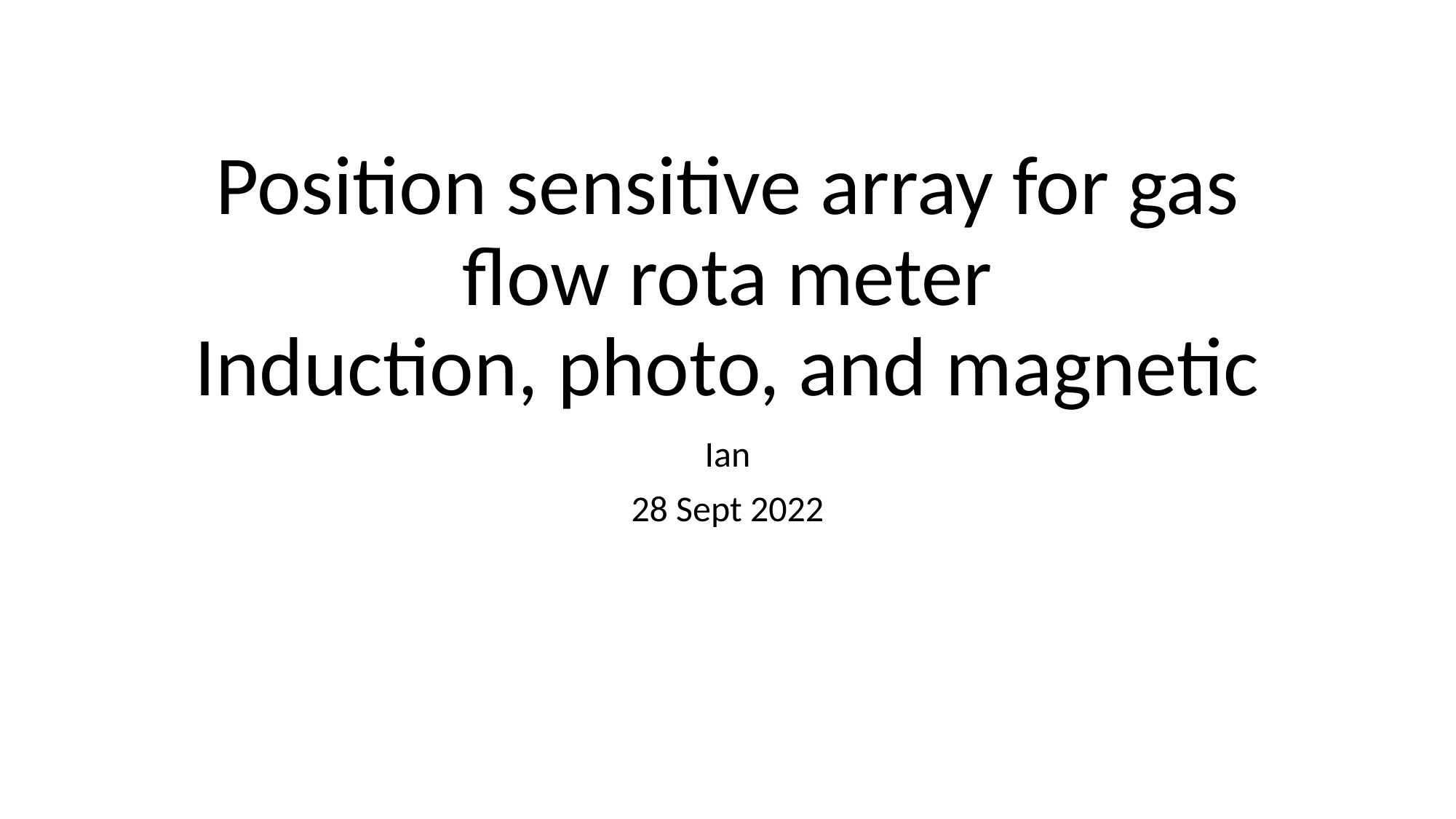

# Position sensitive array for gas flow rota meter Induction, photo, and magnetic
Ian
28 Sept 2022